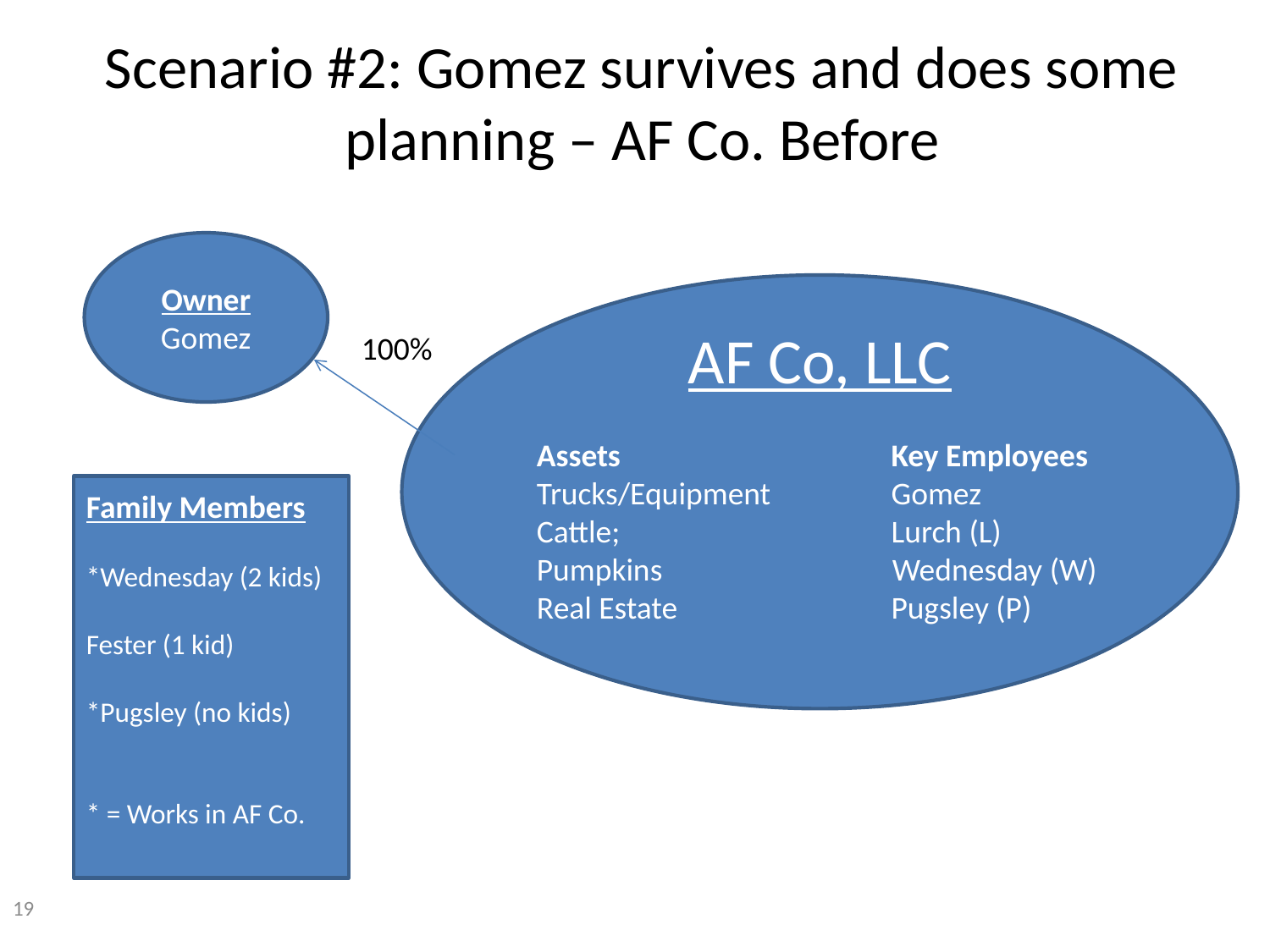

# Scenario #2: Gomez survives and does some planning – AF Co. Before
Owner
Gomez
AF Co, LLC

Assets		              Key Employees
Trucks/Equipment	              Gomez
Cattle; 		              Lurch (L)
Pumpkins                                Wednesday (W)
Real Estate	              Pugsley (P)

100%
Family Members

*Wednesday (2 kids)

Fester (1 kid)

*Pugsley (no kids)

* = Works in AF Co.

19